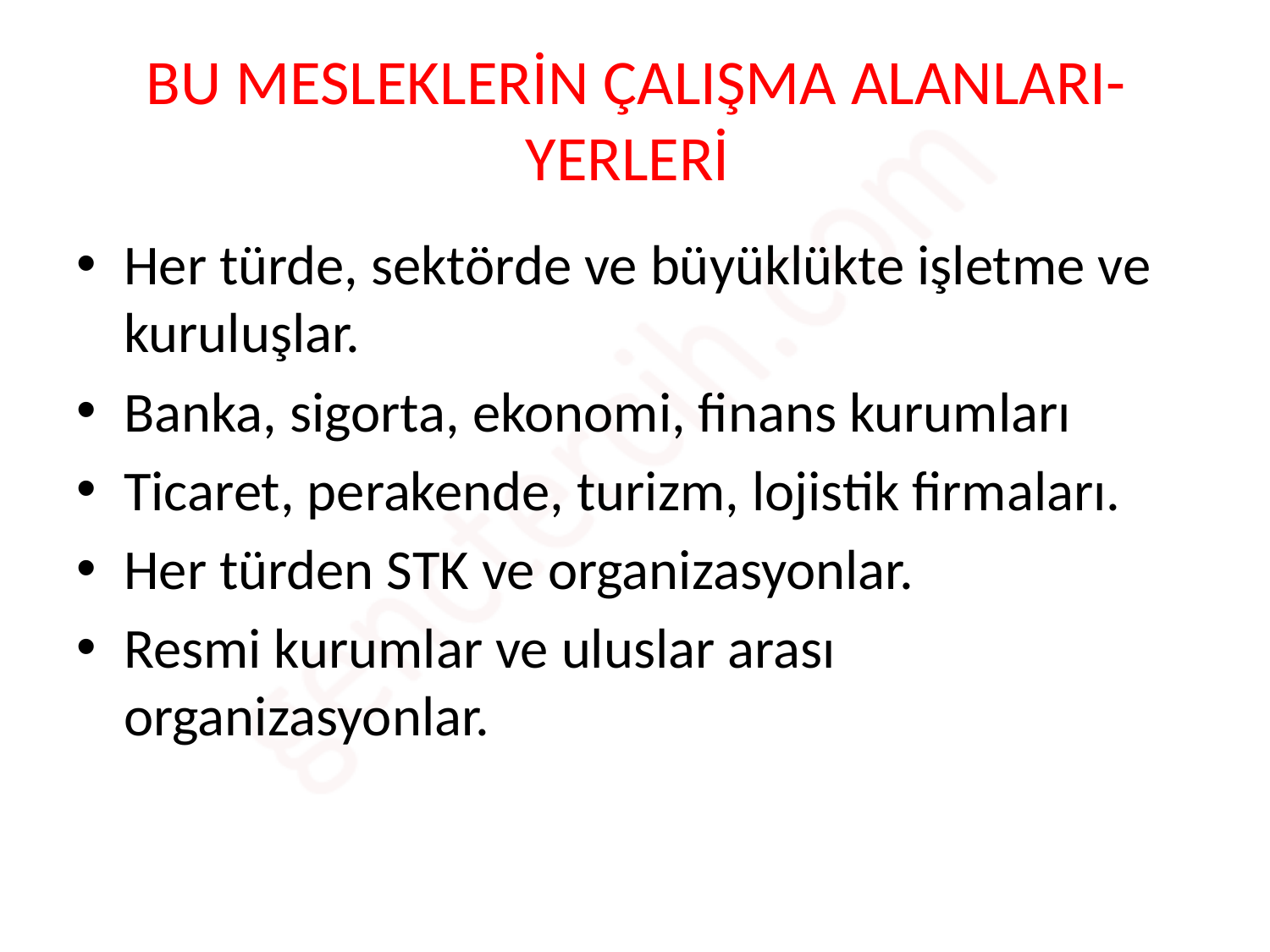

# BU MESLEKLERİN ÇALIŞMA ALANLARI-YERLERİ
Her türde, sektörde ve büyüklükte işletme ve kuruluşlar.
Banka, sigorta, ekonomi, finans kurumları
Ticaret, perakende, turizm, lojistik firmaları.
Her türden STK ve organizasyonlar.
Resmi kurumlar ve uluslar arası organizasyonlar.